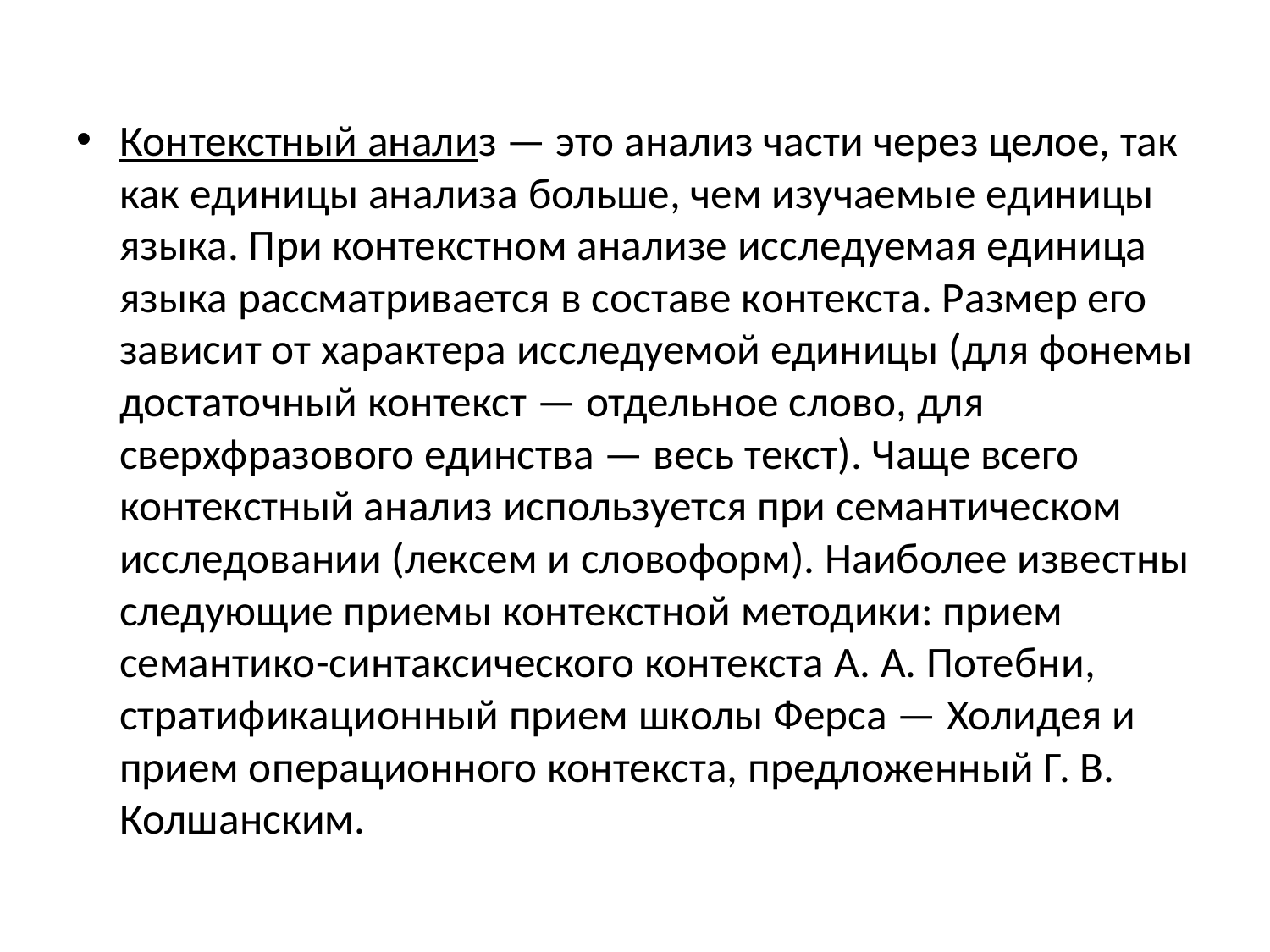

#
Контекстный анализ — это анализ части через целое, так как единицы анализа больше, чем изучаемые единицы языка. При контекстном анализе исследуемая единица языка рассматривается в составе контекста. Размер его зависит от характера исследуемой единицы (для фонемы достаточный контекст — отдельное слово, для сверхфразового единства — весь текст). Чаще всего контекстный анализ используется при семантическом исследовании (лексем и словоформ). Наиболее известны следующие приемы контекстной методики: прием семантико-синтаксического контекста А. А. Потебни, стратификационный прием школы Ферса — Холидея и прием операционного контекста, предложенный Г. В. Колшанским.